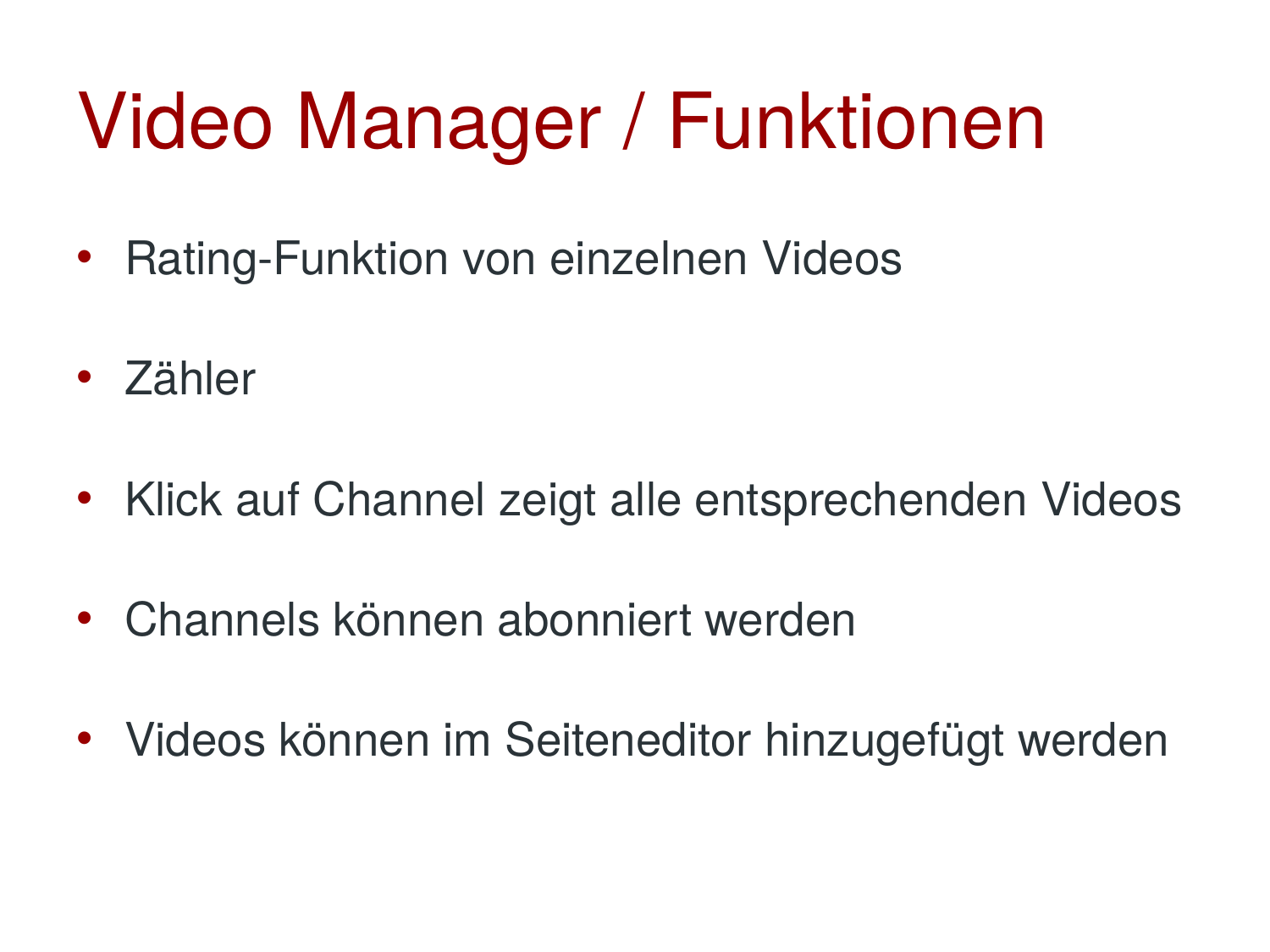

# Video Manager / Funktionen
Rating-Funktion von einzelnen Videos
Zähler
Klick auf Channel zeigt alle entsprechenden Videos
Channels können abonniert werden
Videos können im Seiteneditor hinzugefügt werden